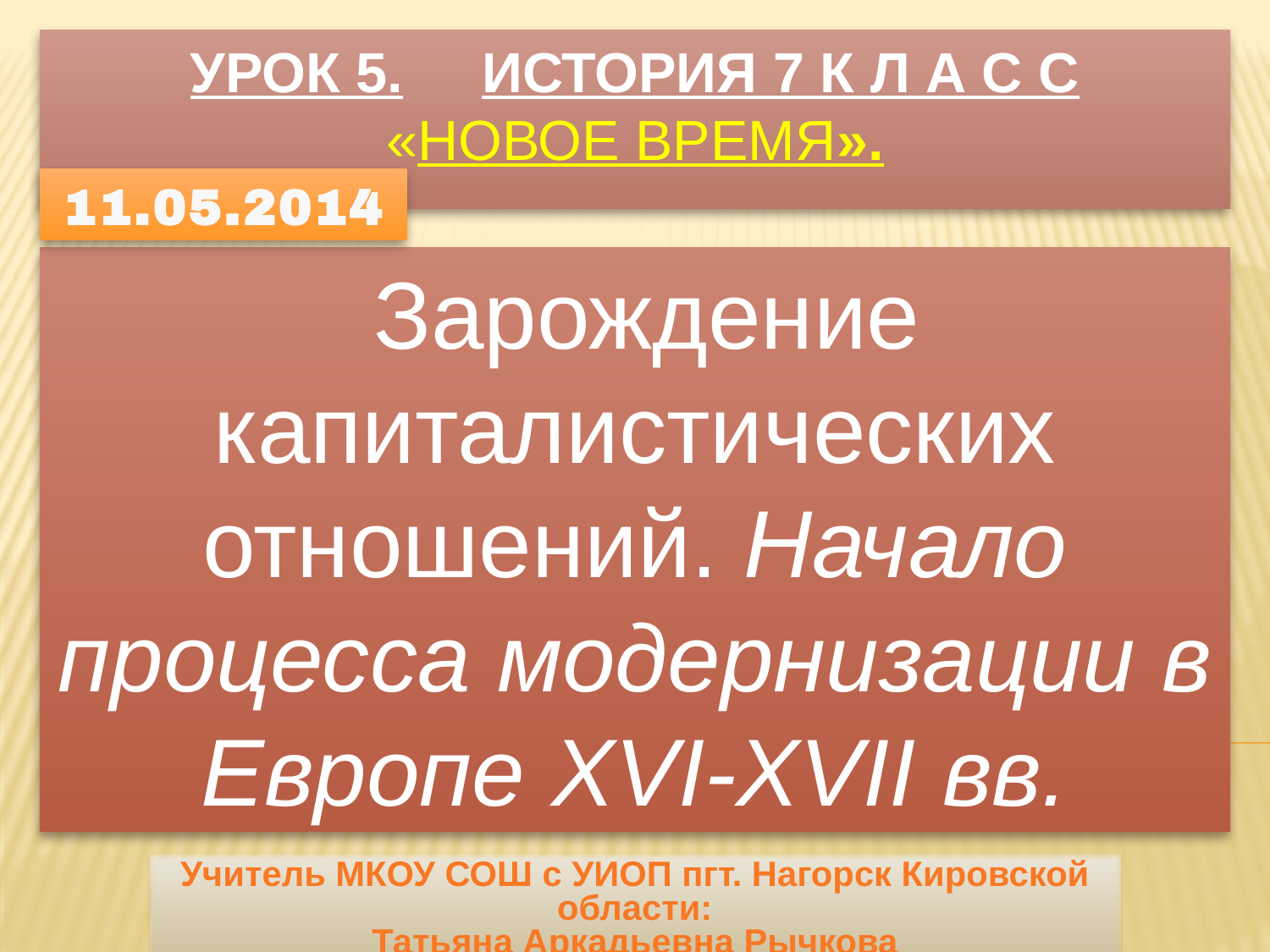

# УРОК 5.     История 7 к л а с с «Новое время».
11.05.2014
 Зарождение капиталистических отношений. Начало процесса модернизации в Европе XVI-XVII вв.
Учитель МКОУ СОШ с УИОП пгт. Нагорск Кировской области:
Татьяна Аркадьевна Рычкова